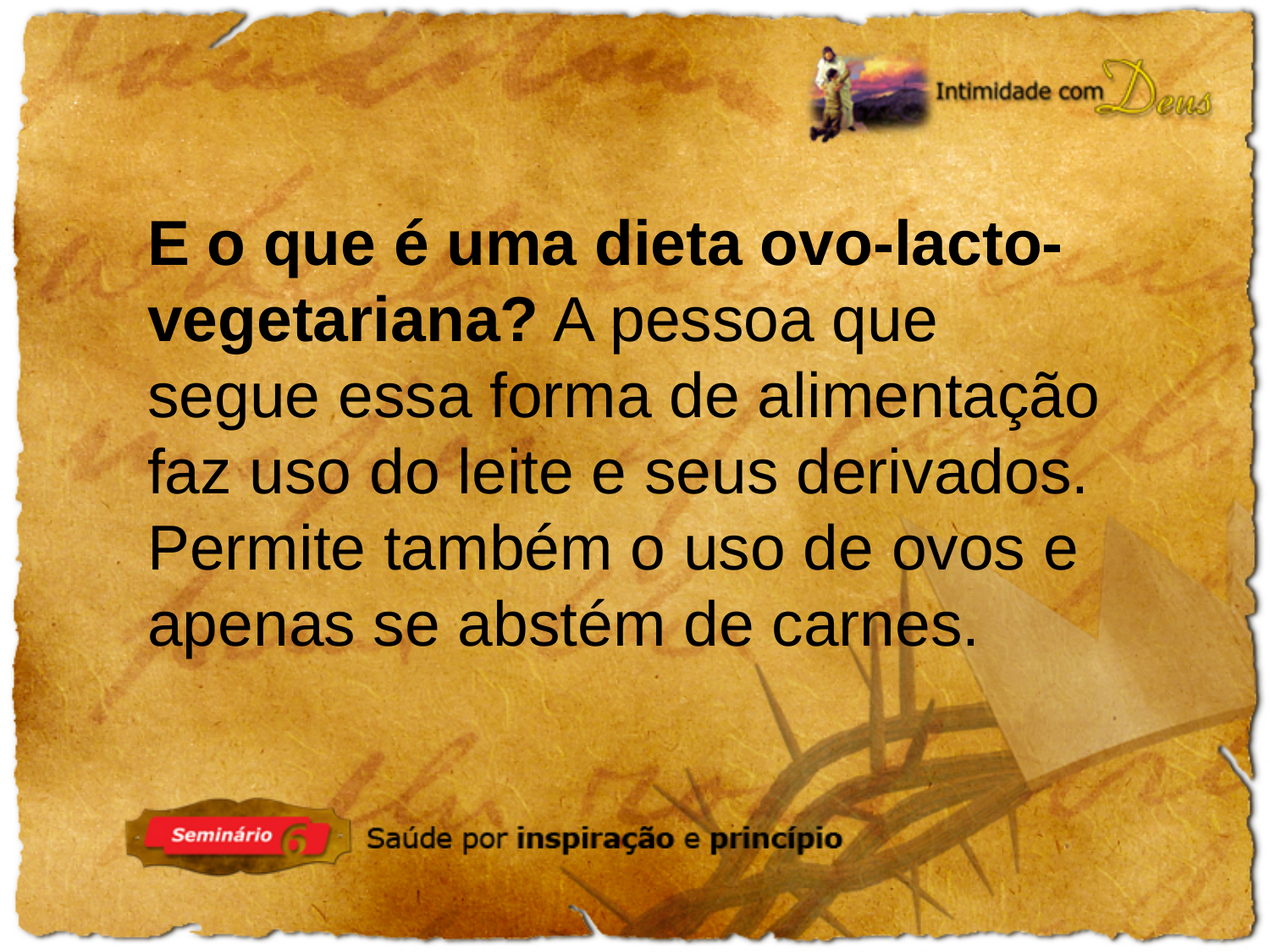

E o que é uma dieta ovo-lacto-vegetariana? A pessoa que segue essa forma de alimentação faz uso do leite e seus derivados. Permite também o uso de ovos e apenas se abstém de carnes.